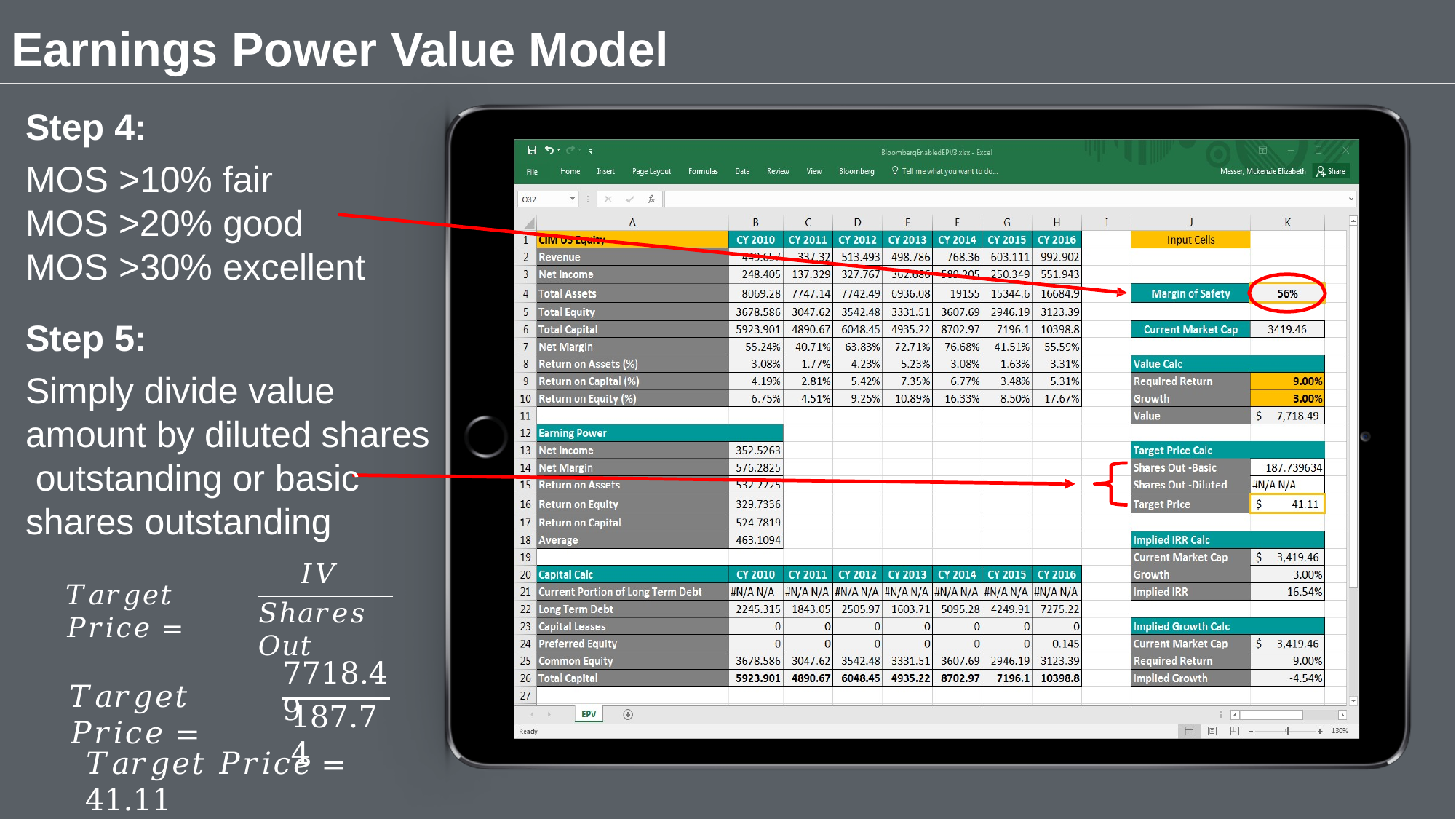

# Earnings Power Value Model

Step 4:
MOS >10% fair
MOS >20% good
MOS >30% excellent
Step 5:
Simply divide value  amount by diluted shares  outstanding or basic  shares outstanding
𝐼𝑉

𝑇𝑎𝑟𝑔𝑒𝑡 𝑃𝑟𝑖𝑐𝑒 =
𝑆ℎ𝑎𝑟𝑒𝑠 𝑂𝑢𝑡

7718.49
𝑇𝑎𝑟𝑔𝑒𝑡 𝑃𝑟𝑖𝑐𝑒 =
187.74

𝑇𝑎𝑟𝑔𝑒𝑡 𝑃𝑟𝑖𝑐𝑒 = 41.11